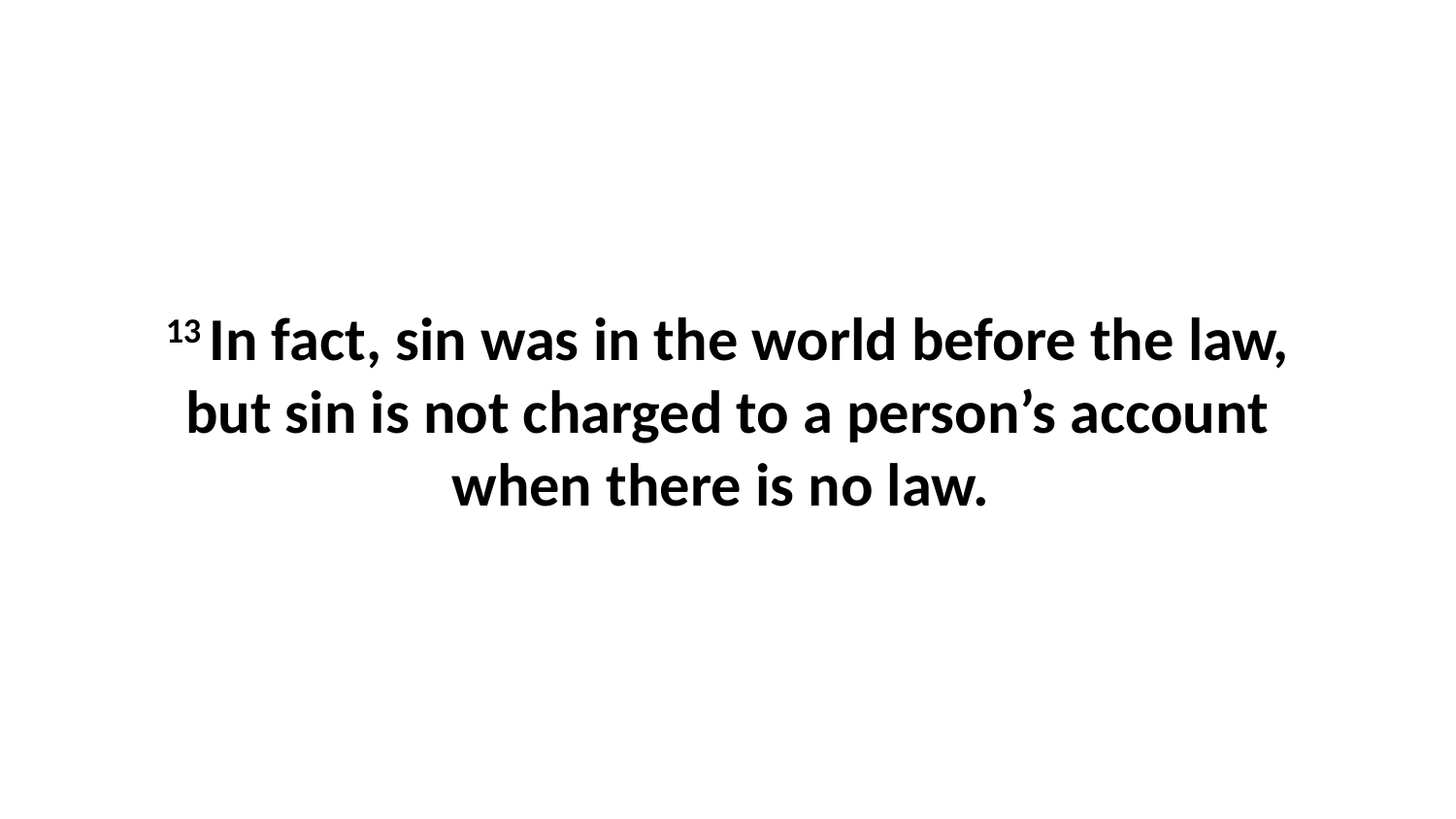

13 In fact, sin was in the world before the law, but sin is not charged to a person’s account when there is no law.